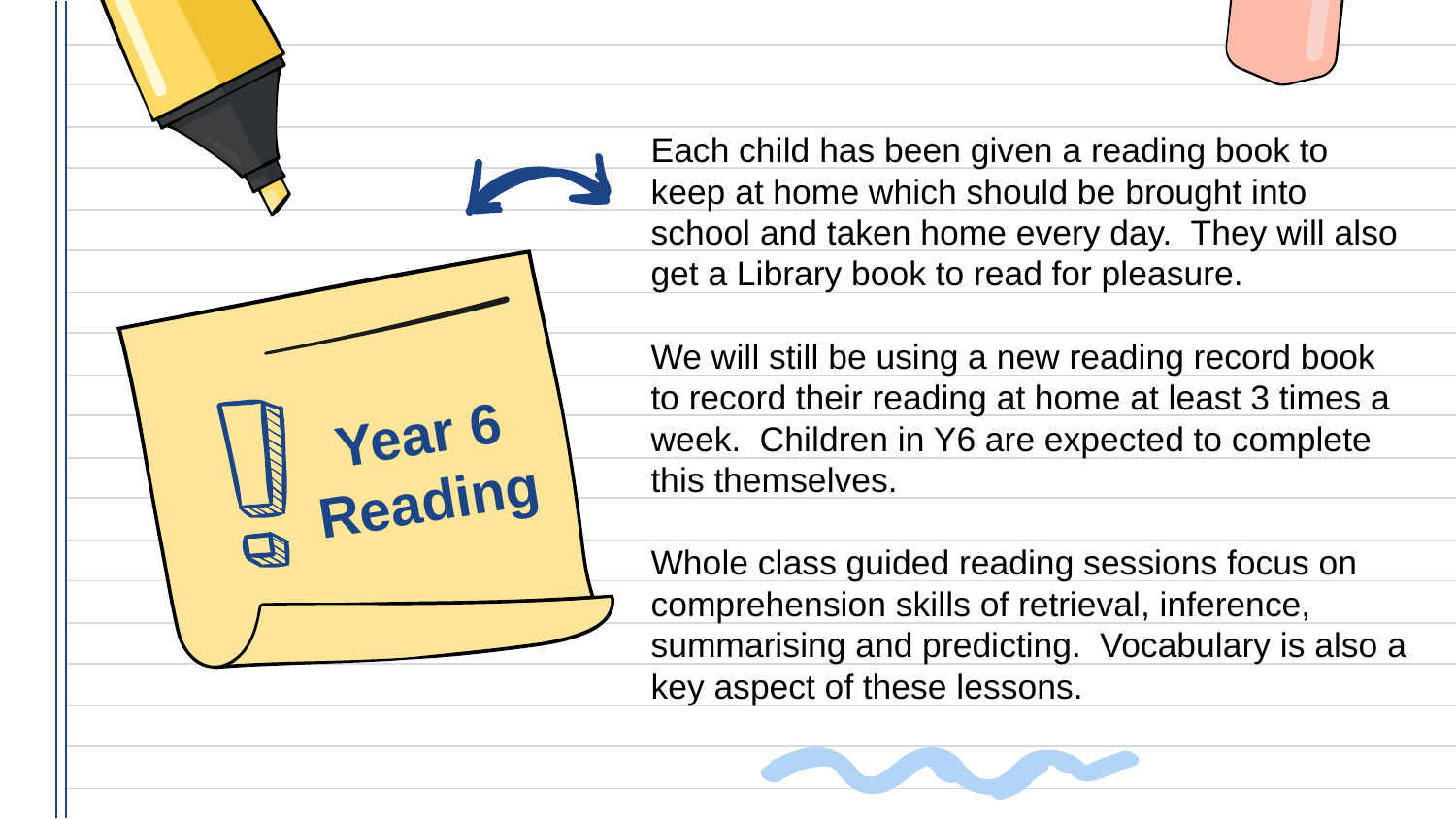

Each child has been given a reading book to keep at home which should be brought into school and taken home every day.  They will also get a Library book to read for pleasure.

We will still be using a new reading record book to record their reading at home at least 3 times a week.  Children in Y6 are expected to complete this themselves.

Whole class guided reading sessions focus on comprehension skills of retrieval, inference, summarising and predicting.  Vocabulary is also a key aspect of these lessons.

Year 6 Reading